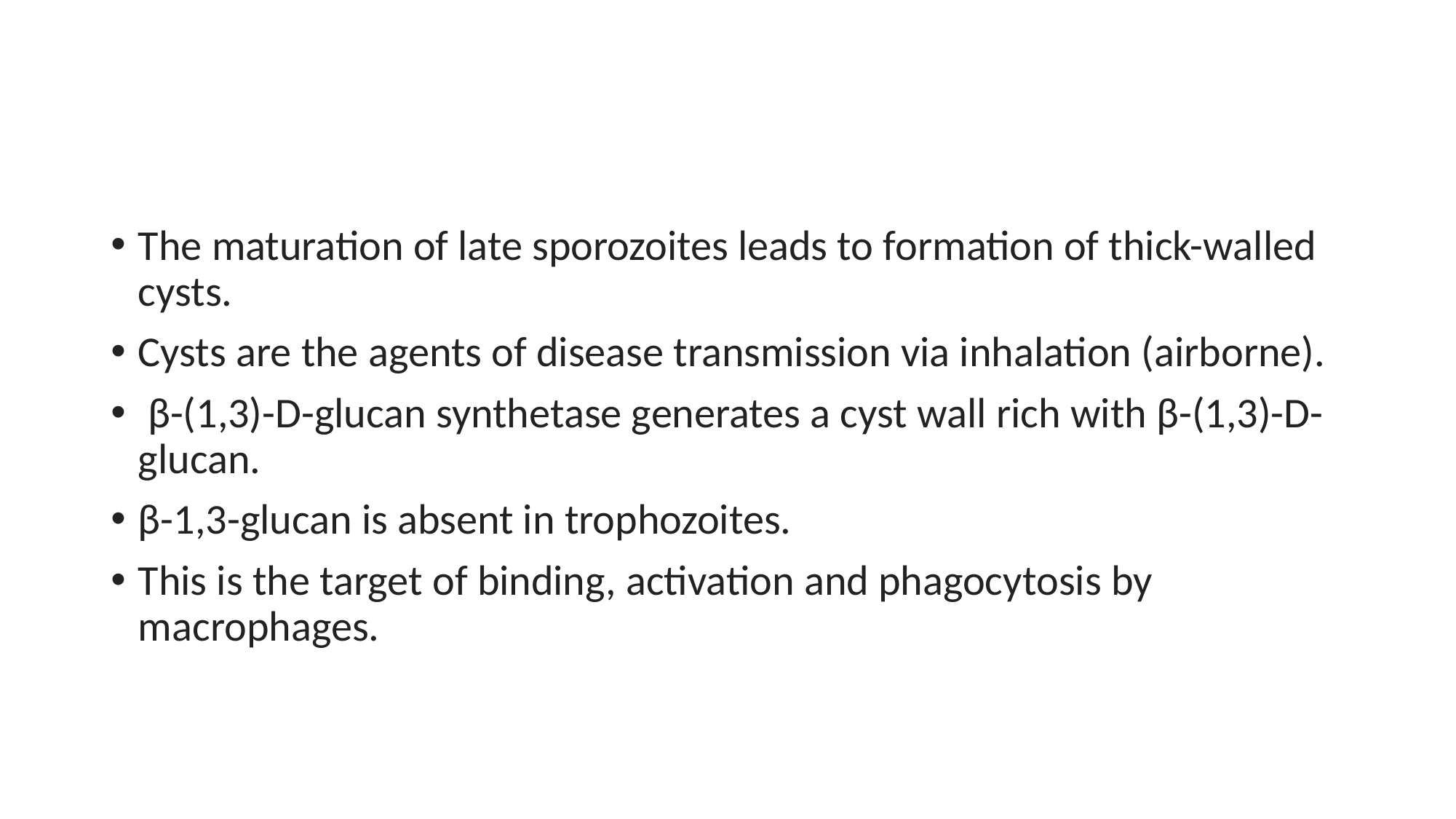

The maturation of late sporozoites leads to formation of thick-walled cysts.
Cysts are the agents of disease transmission via inhalation (airborne).
 β-(1,3)-D-glucan synthetase generates a cyst wall rich with β-(1,3)-D-glucan.
β-1,3-glucan is absent in trophozoites.
This is the target of binding, activation and phagocytosis by macrophages.